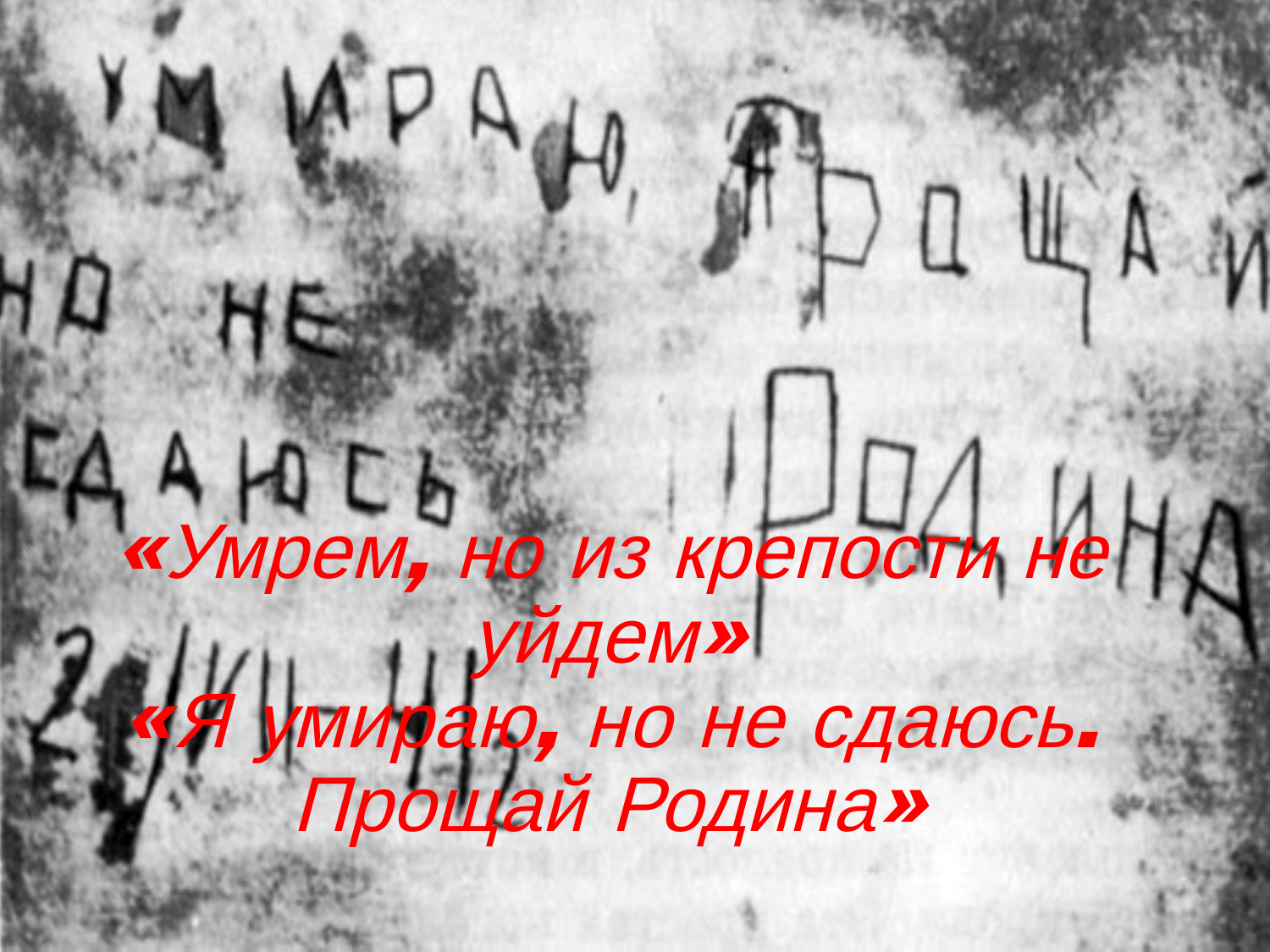

# «Умрем, но из крепости не уйдем» «Я умираю, но не сдаюсь. Прощай Родина»